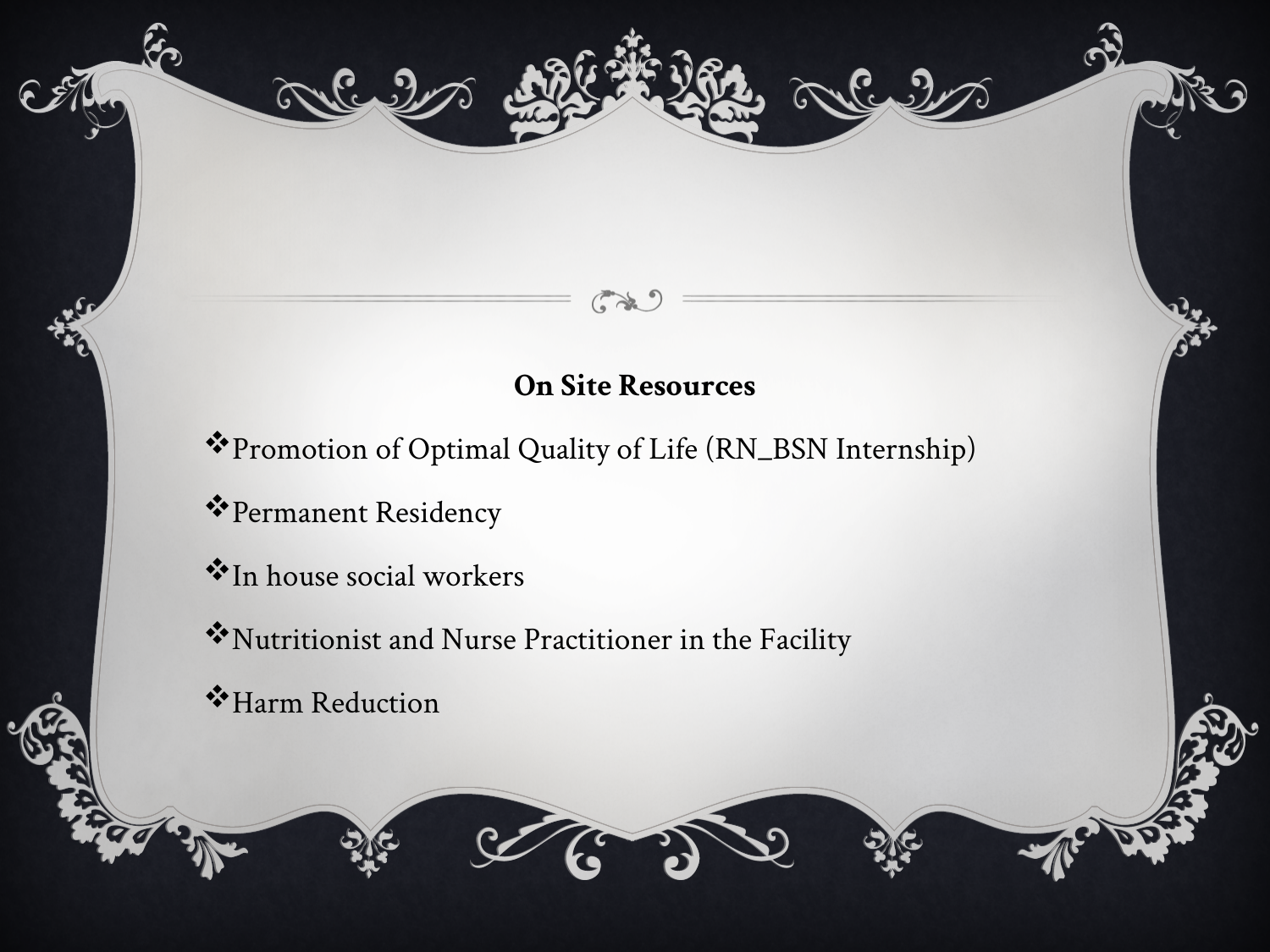

#
On Site Resources
Promotion of Optimal Quality of Life (RN_BSN Internship)
Permanent Residency
In house social workers
Nutritionist and Nurse Practitioner in the Facility
Harm Reduction